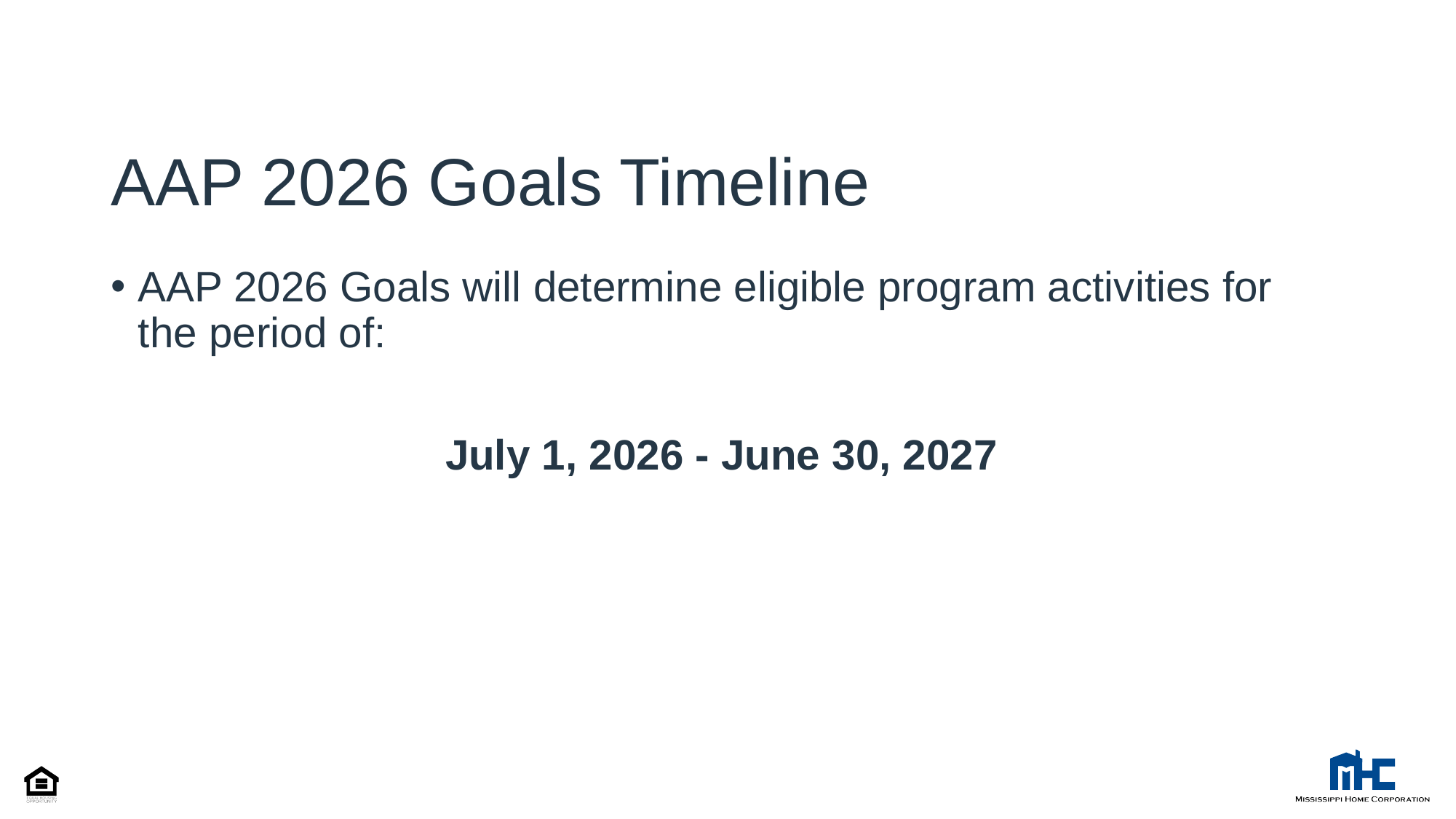

# AAP 2026 Goals Timeline
AAP 2026 Goals will determine eligible program activities for the period of:

July 1, 2026 - June 30, 2027